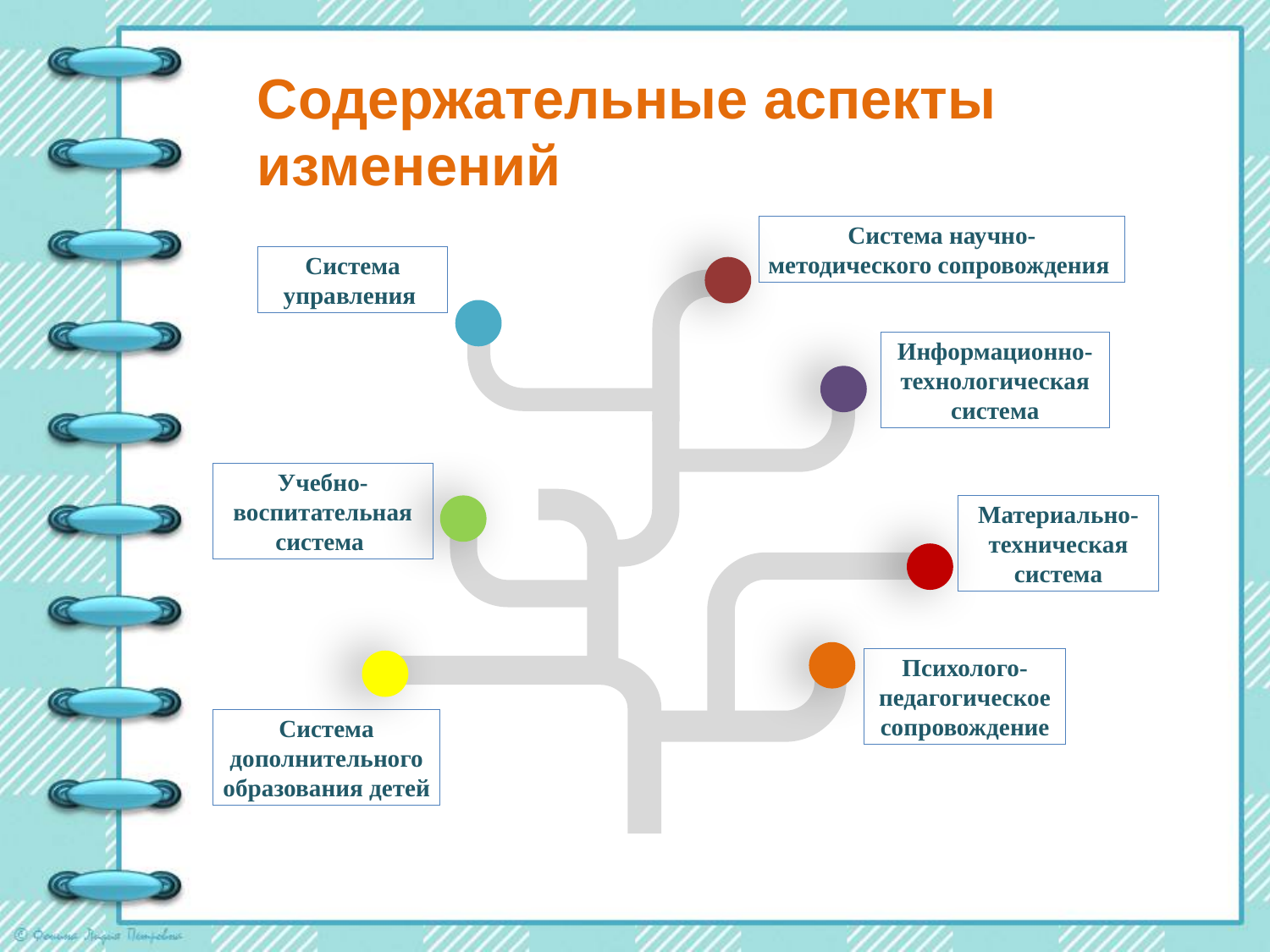

Содержательные аспекты изменений
Система научно-методического сопровождения
Система управления

Информационно- технологическая система

Учебно-воспитательная система

Материально-техническая система

Психолого-педагогическое сопровождение

Система дополнительного образования детей